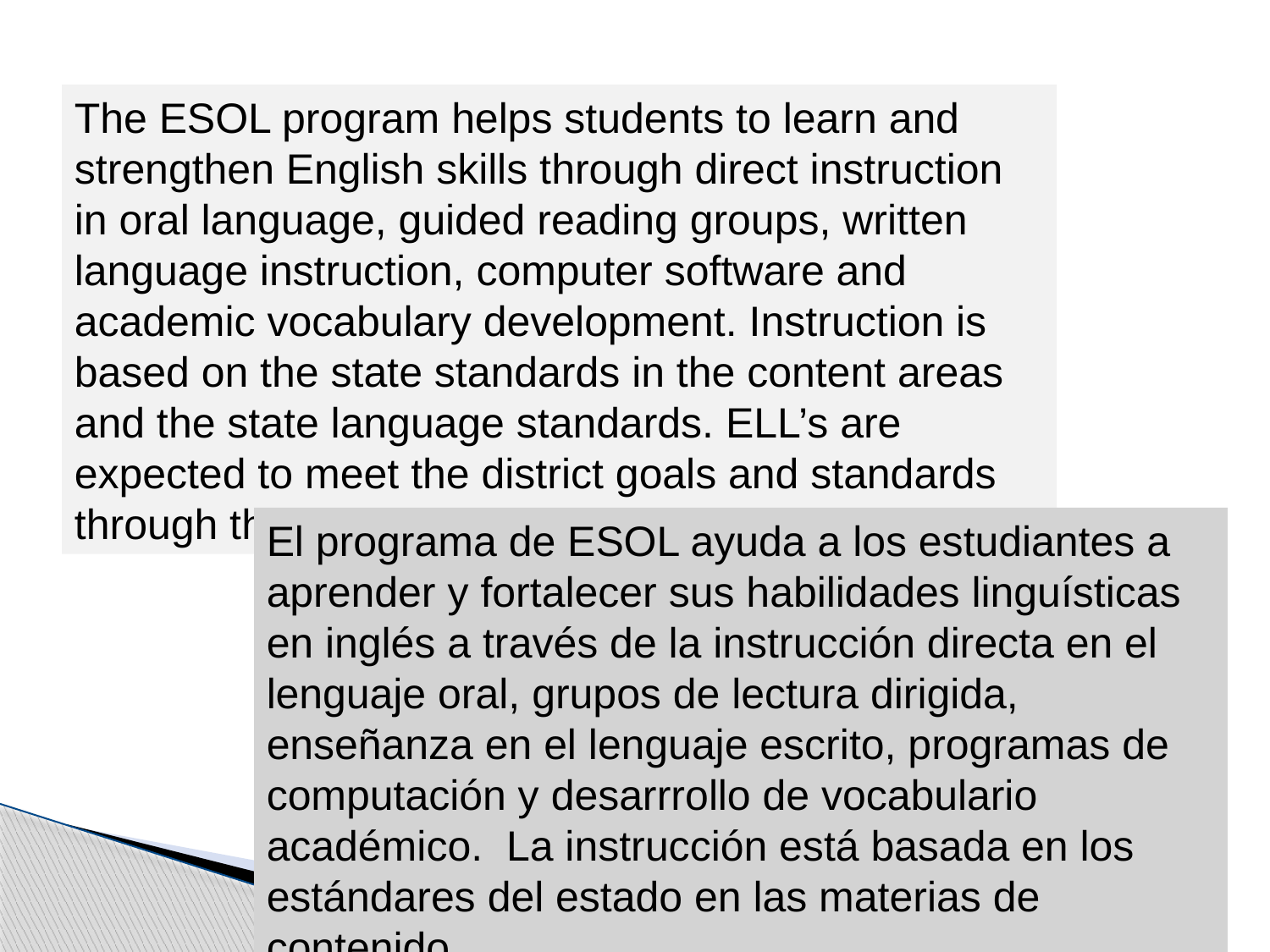

The ESOL program helps students to learn and strengthen English skills through direct instruction in oral language, guided reading groups, written language instruction, computer software and academic vocabulary development. Instruction is based on the state standards in the content areas and the state language standards. ELL’s are expected to meet the district goals and standards through the regular classroom curriculum.
El programa de ESOL ayuda a los estudiantes a aprender y fortalecer sus habilidades linguísticas en inglés a través de la instrucción directa en el lenguaje oral, grupos de lectura dirigida, enseñanza en el lenguaje escrito, programas de computación y desarrrollo de vocabulario académico.  La instrucción está basada en los estándares del estado en las materias de contenido.